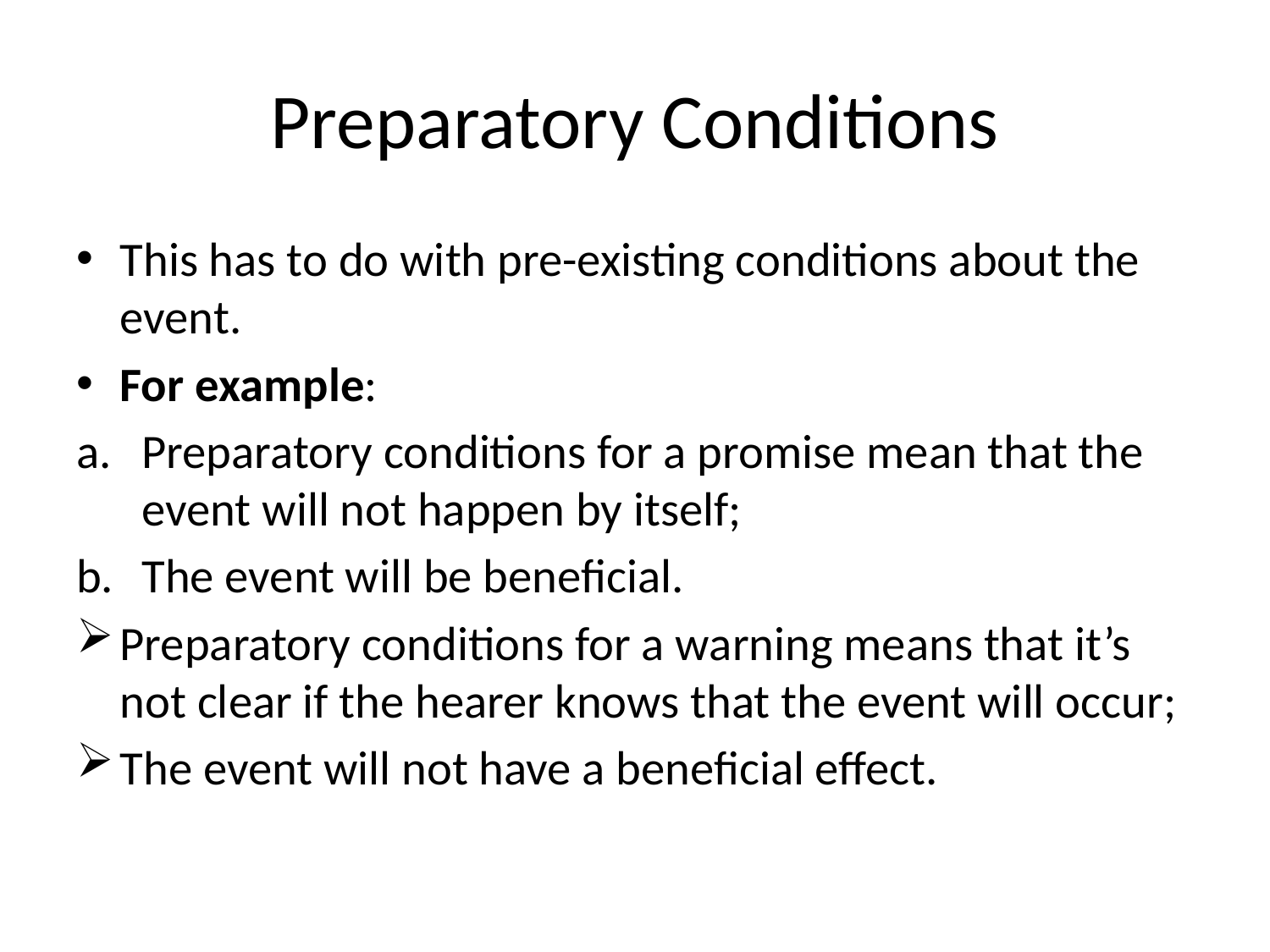

# Preparatory Conditions
This has to do with pre-existing conditions about the event.
For example:
Preparatory conditions for a promise mean that the event will not happen by itself;
The event will be beneficial.
Preparatory conditions for a warning means that it’s not clear if the hearer knows that the event will occur;
The event will not have a beneficial effect.